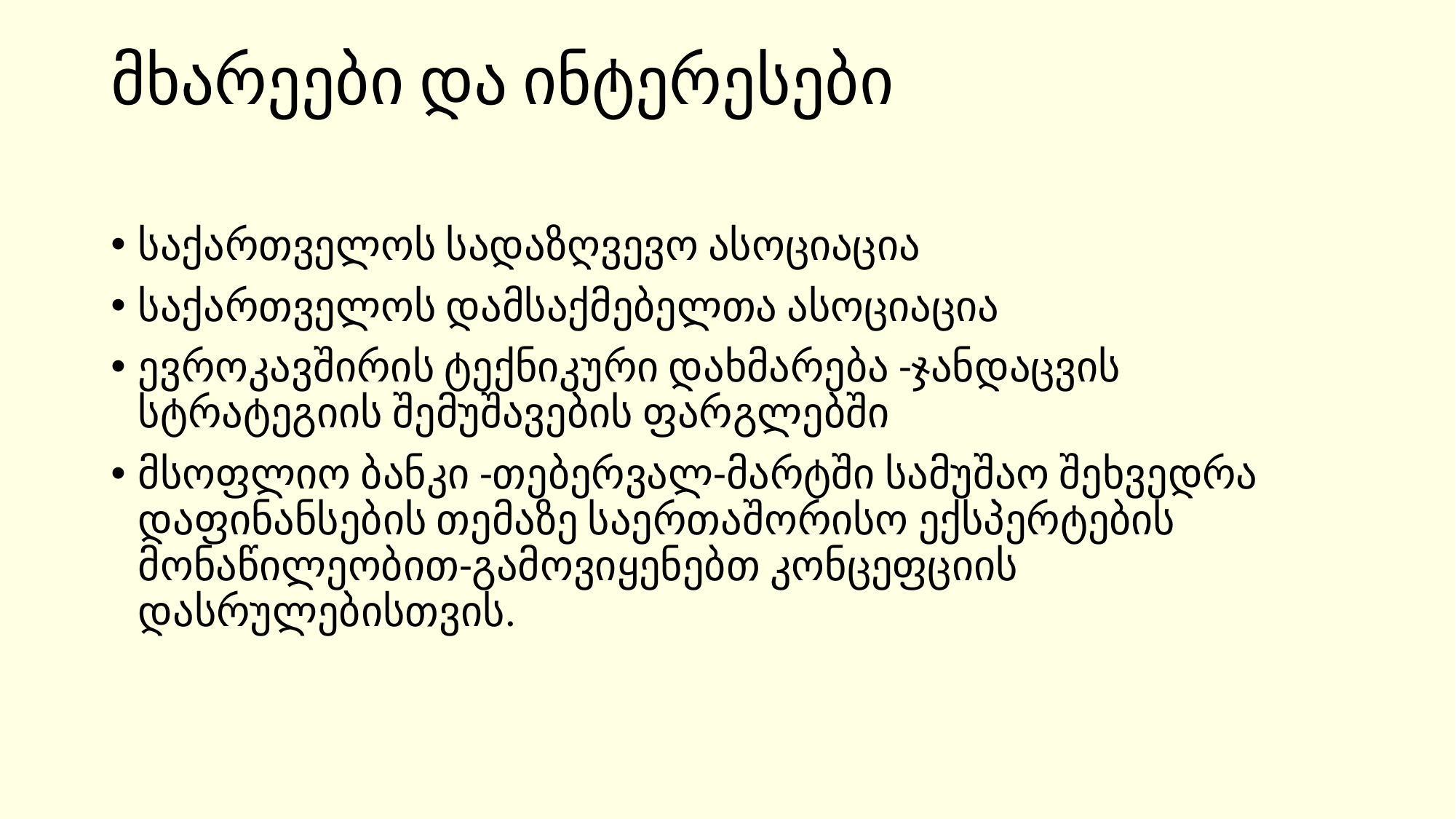

# მხარეები და ინტერესები
საქართველოს სადაზღვევო ასოციაცია
საქართველოს დამსაქმებელთა ასოციაცია
ევროკავშირის ტექნიკური დახმარება -ჯანდაცვის სტრატეგიის შემუშავების ფარგლებში
მსოფლიო ბანკი -თებერვალ-მარტში სამუშაო შეხვედრა დაფინანსების თემაზე საერთაშორისო ექსპერტების მონაწილეობით-გამოვიყენებთ კონცეფციის დასრულებისთვის.